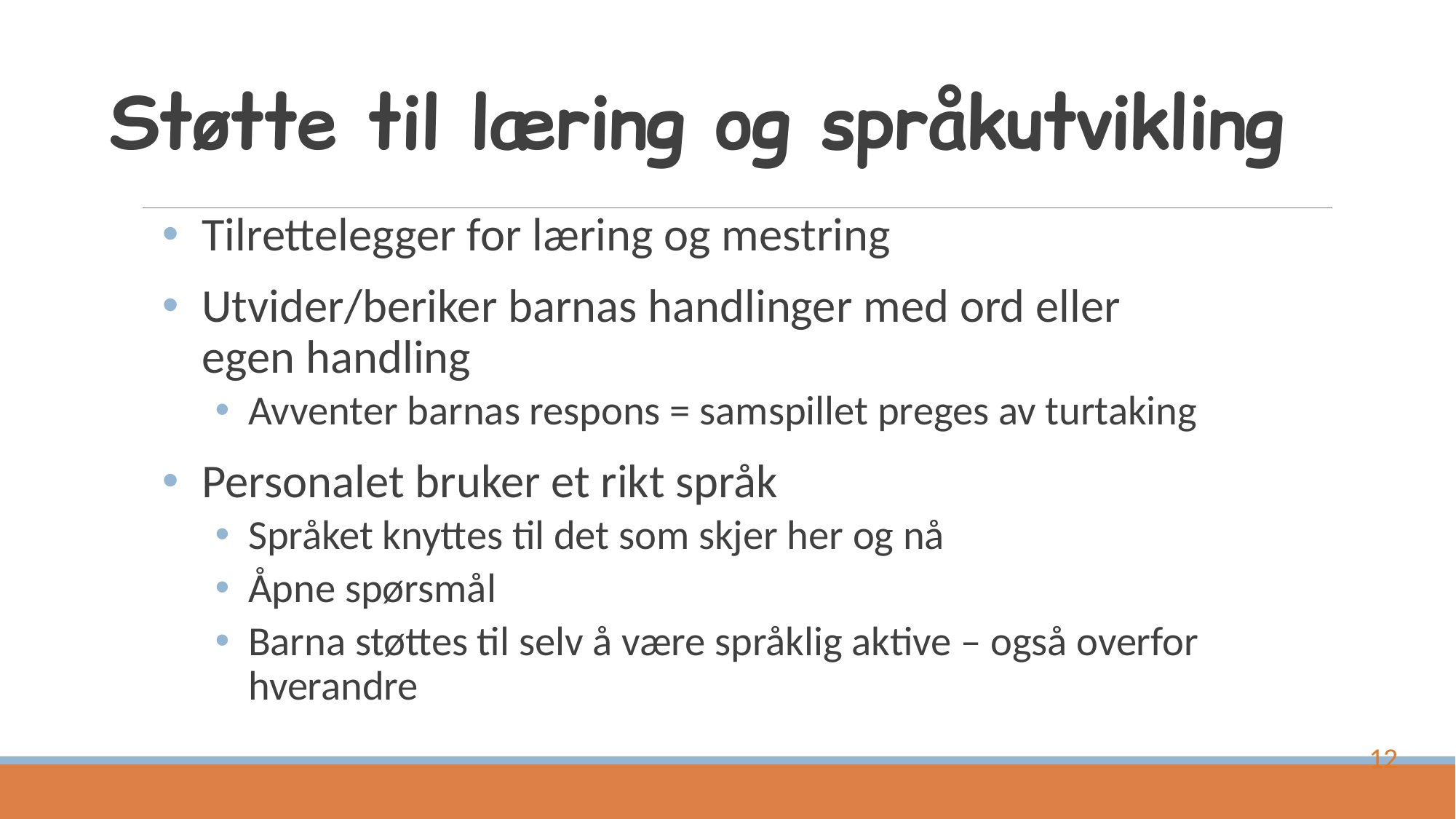

# Støtte til læring og språkutvikling
Tilrettelegger for læring og mestring
Utvider/beriker barnas handlinger med ord eller egen handling
Avventer barnas respons = samspillet preges av turtaking
Personalet bruker et rikt språk
Språket knyttes til det som skjer her og nå
Åpne spørsmål
Barna støttes til selv å være språklig aktive – også overfor hverandre
12